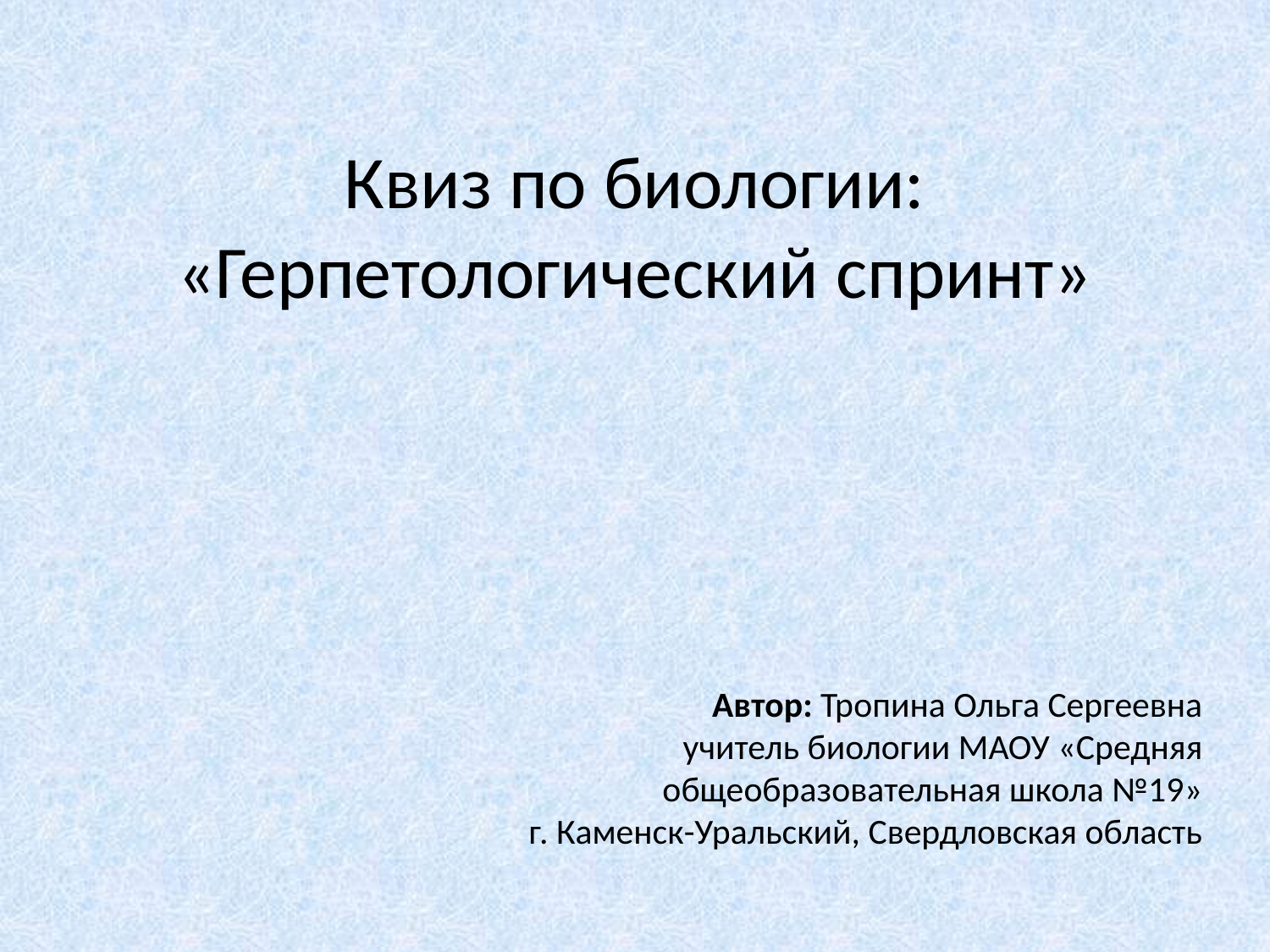

# Квиз по биологии: «Герпетологический спринт»
Автор: Тропина Ольга Сергеевна
учитель биологии МАОУ «Средняя общеобразовательная школа №19»
г. Каменск-Уральский, Свердловская область